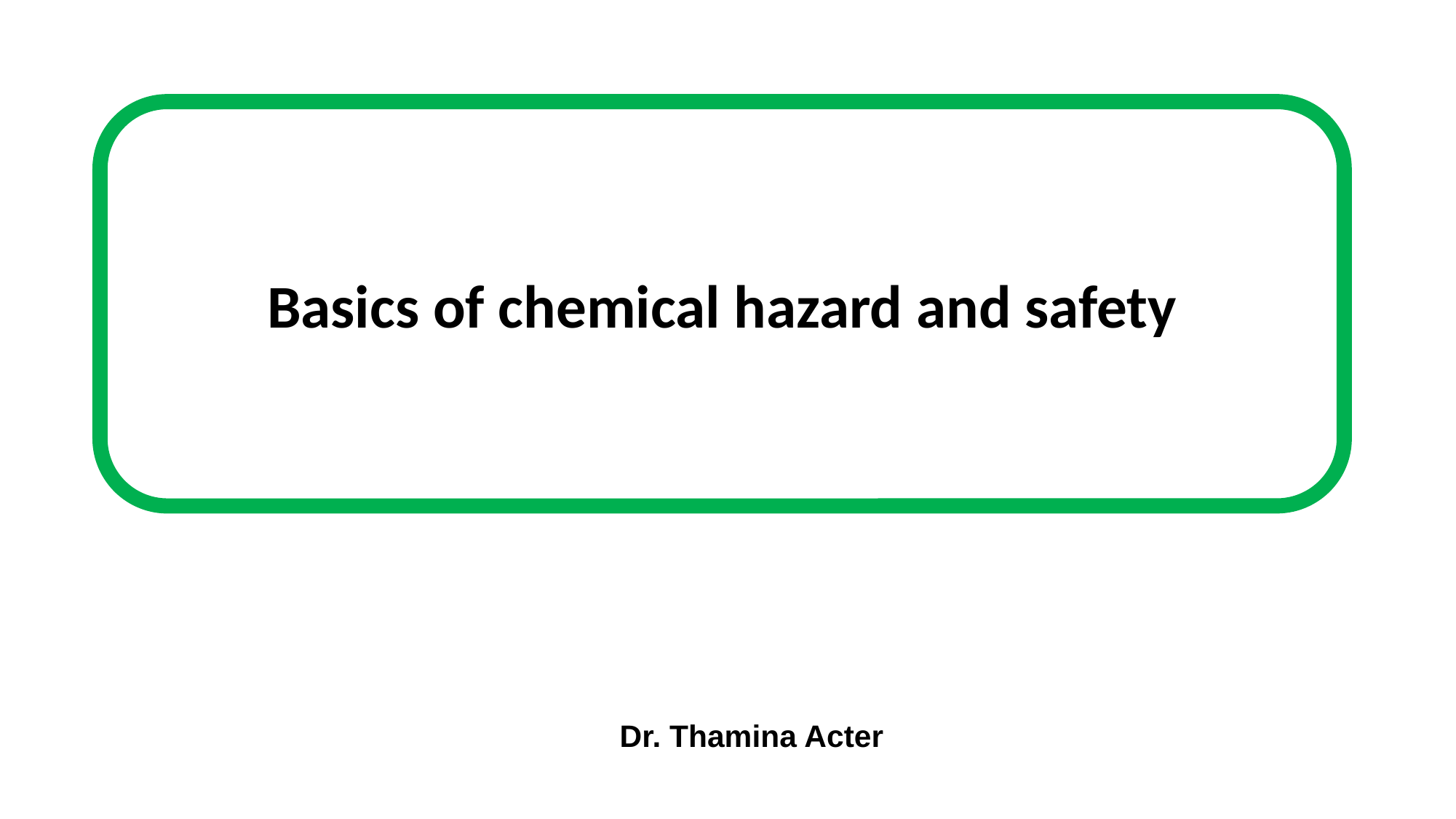

Basics of chemical hazard and safety
Dr. Thamina Acter